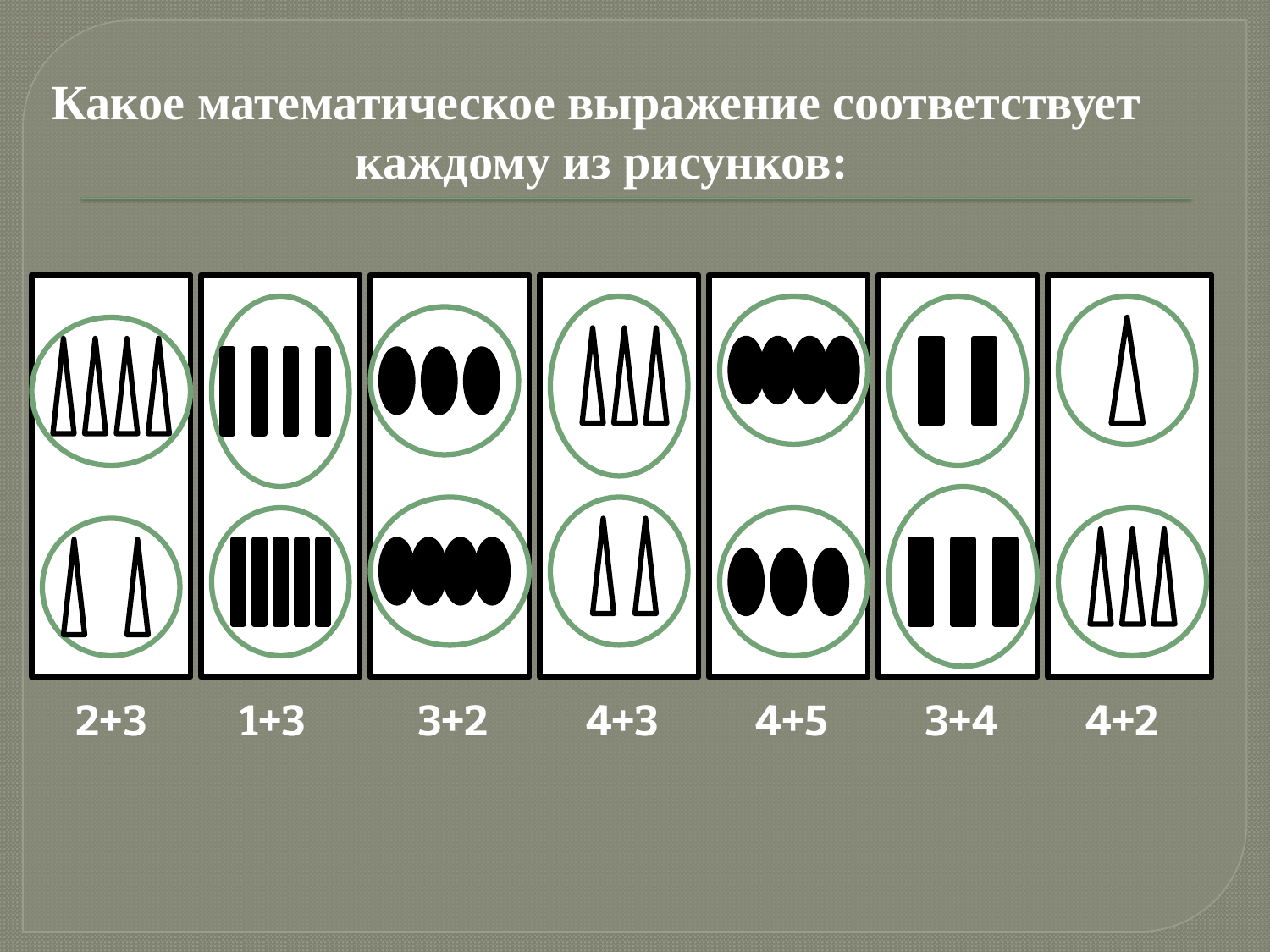

Какое математическое выражение соответствует
 каждому из рисунков:

2+3
1+3
3+2
4+3
4+5
3+4
4+2